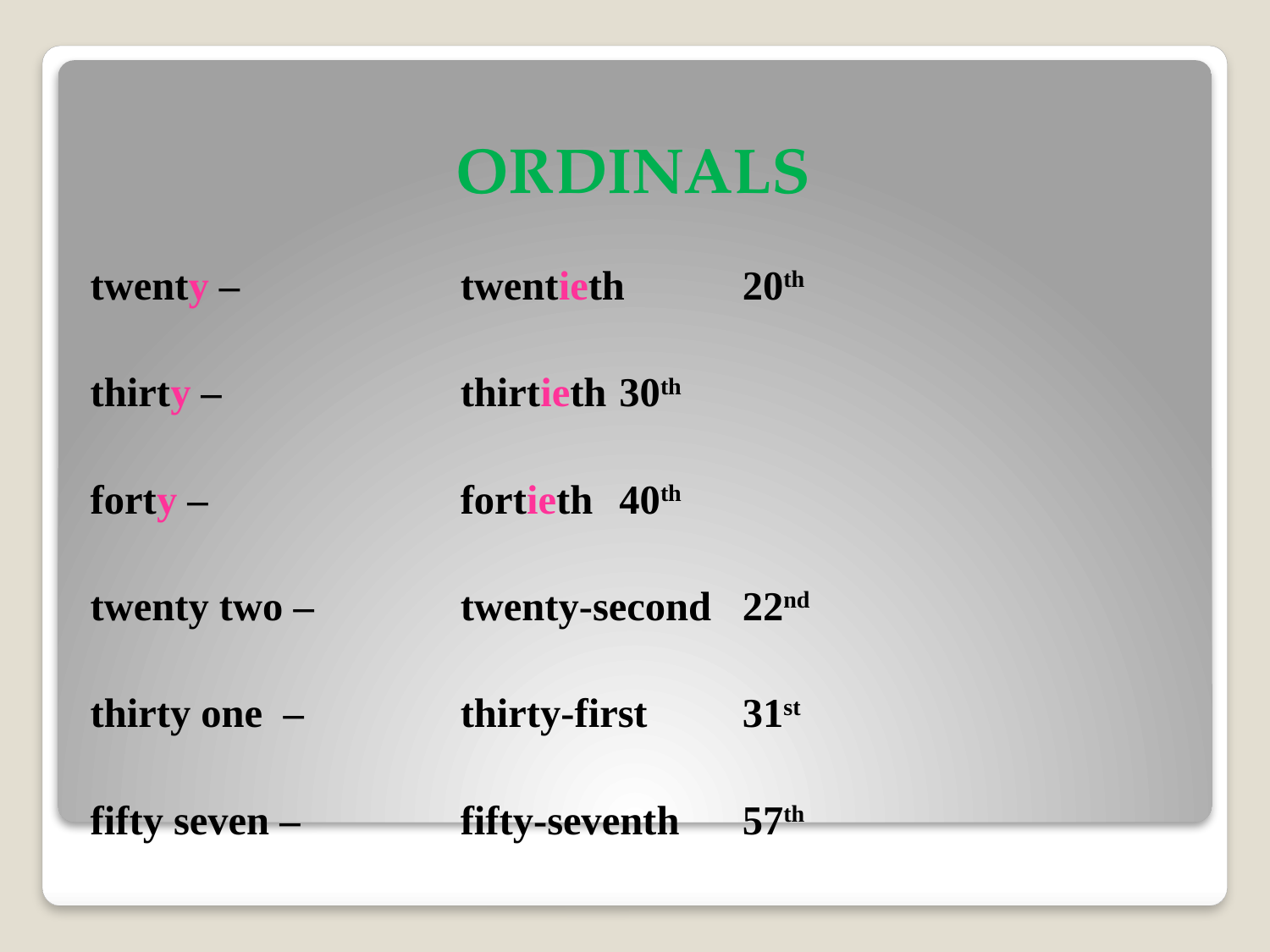

# ORDINALS
twenty –

thirty –

forty –

twenty two –

thirty one  –

fifty seven –

twentieth		20th

thirtieth		30th

fortieth		40th

twenty-second	22nd

thirty-first		31st

fifty-seventh		57th